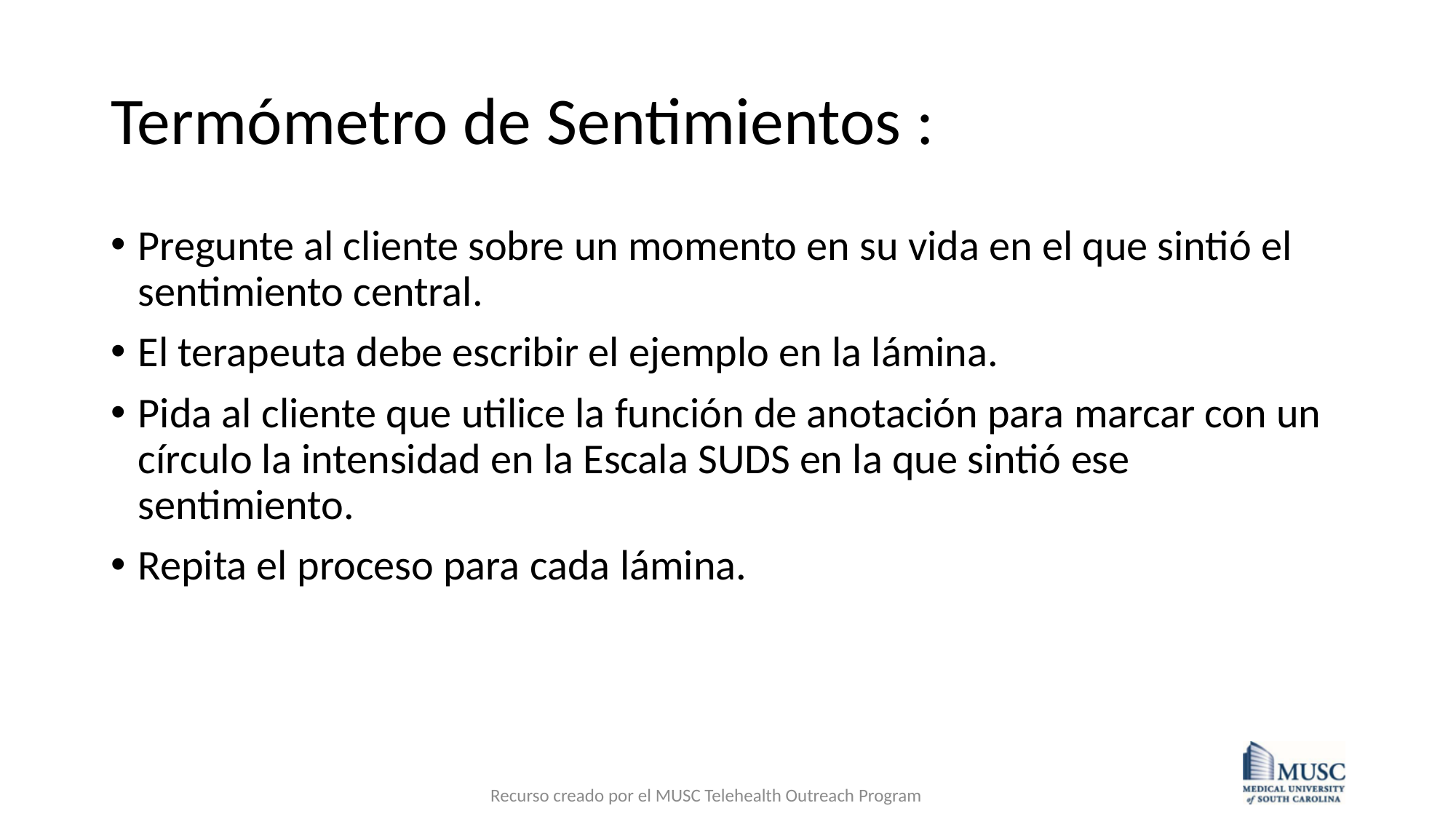

# Termómetro de Sentimientos :
Pregunte al cliente sobre un momento en su vida en el que sintió el sentimiento central.
El terapeuta debe escribir el ejemplo en la lámina.
Pida al cliente que utilice la función de anotación para marcar con un círculo la intensidad en la Escala SUDS en la que sintió ese sentimiento.
Repita el proceso para cada lámina.
Recurso creado por el MUSC Telehealth Outreach Program